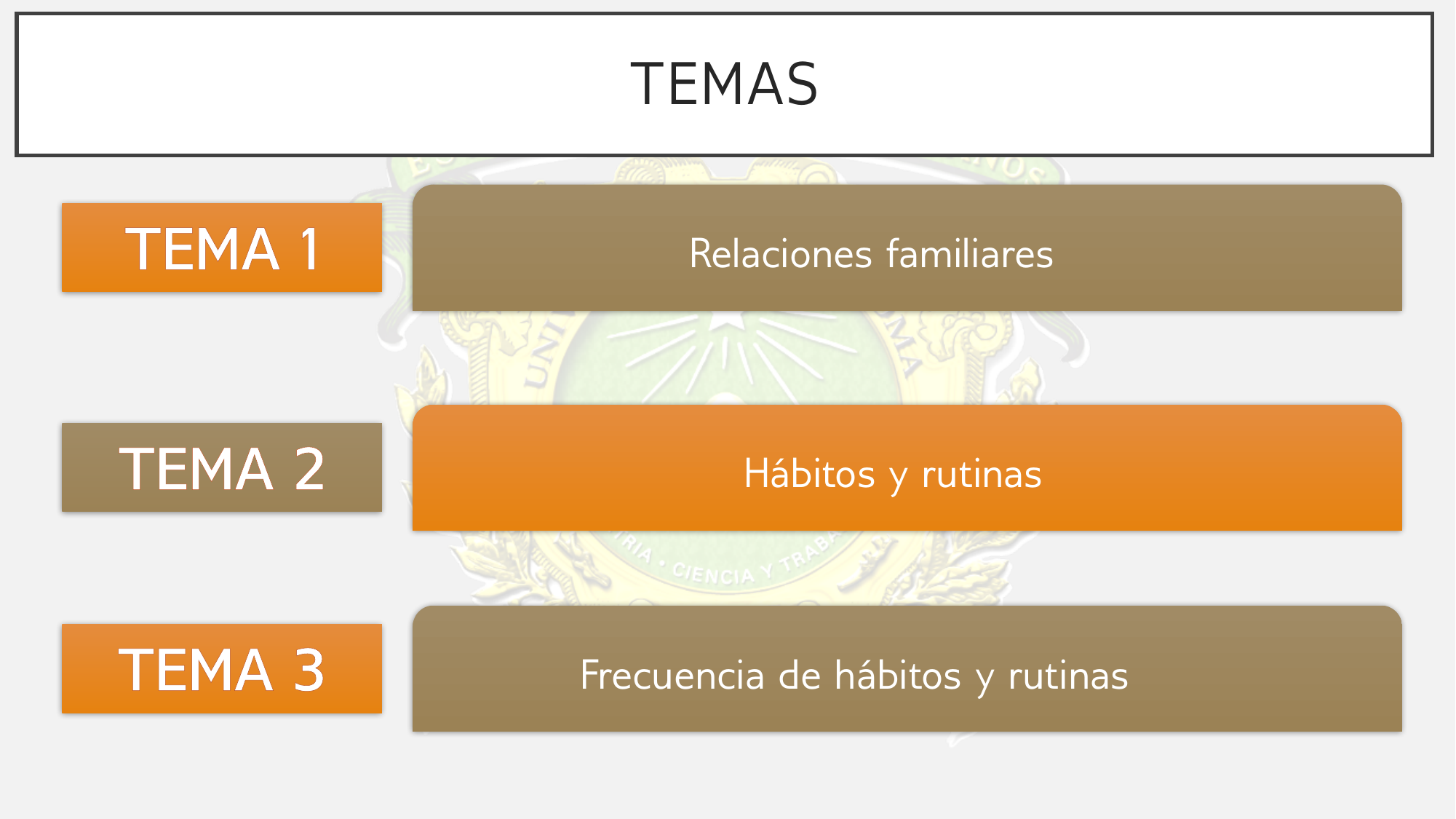

# TEMAS
Relaciones familiares
TEMA 1
Hábitos y rutinas
TEMA 2
Frecuencia de hábitos y rutinas
TEMA 3